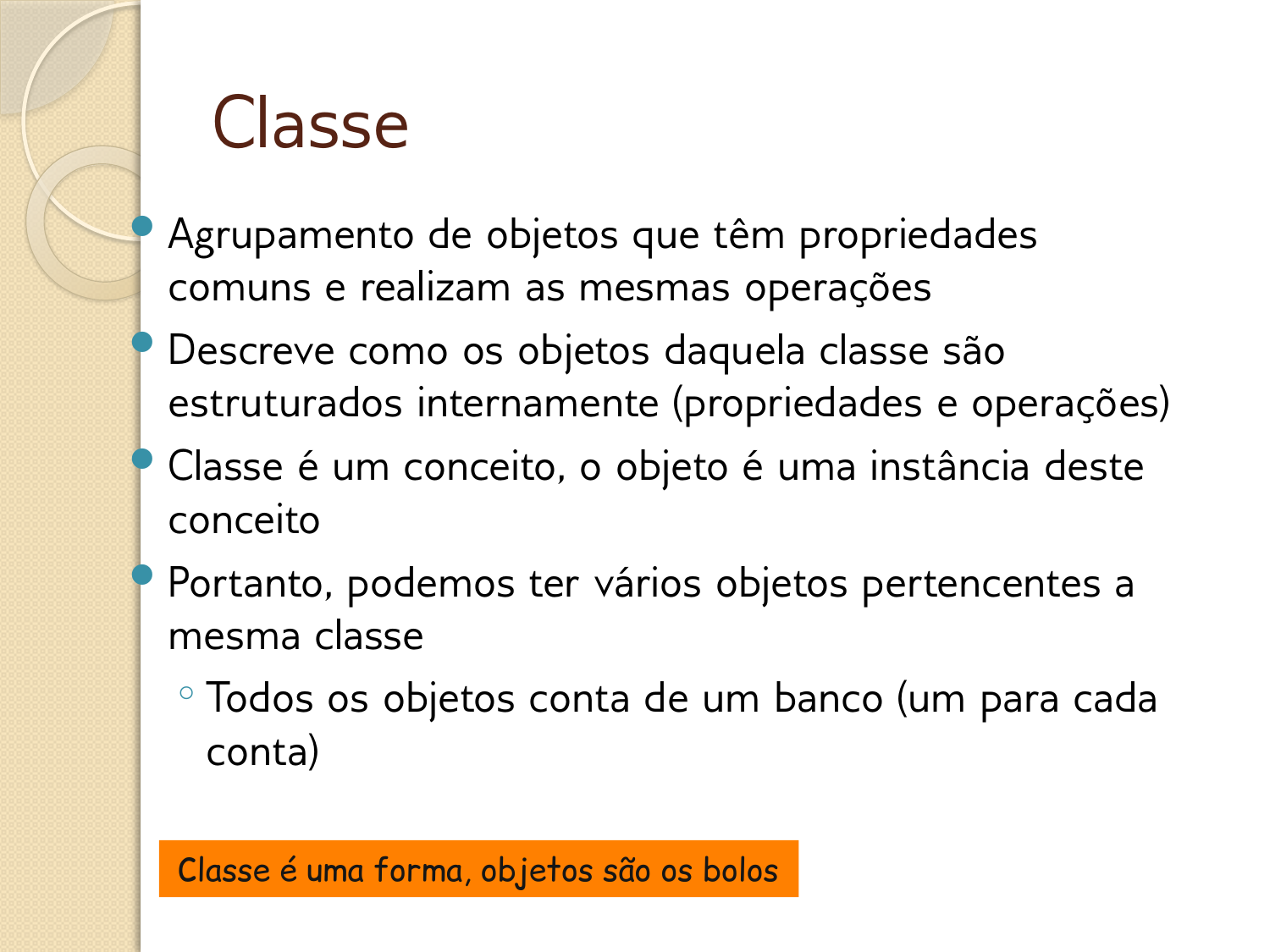

# Classe
Agrupamento de objetos que têm propriedades comuns e realizam as mesmas operações
Descreve como os objetos daquela classe são estruturados internamente (propriedades e operações)
Classe é um conceito, o objeto é uma instância deste conceito
Portanto, podemos ter vários objetos pertencentes a mesma classe
Todos os objetos conta de um banco (um para cada conta)
Classe é uma forma, objetos são os bolos